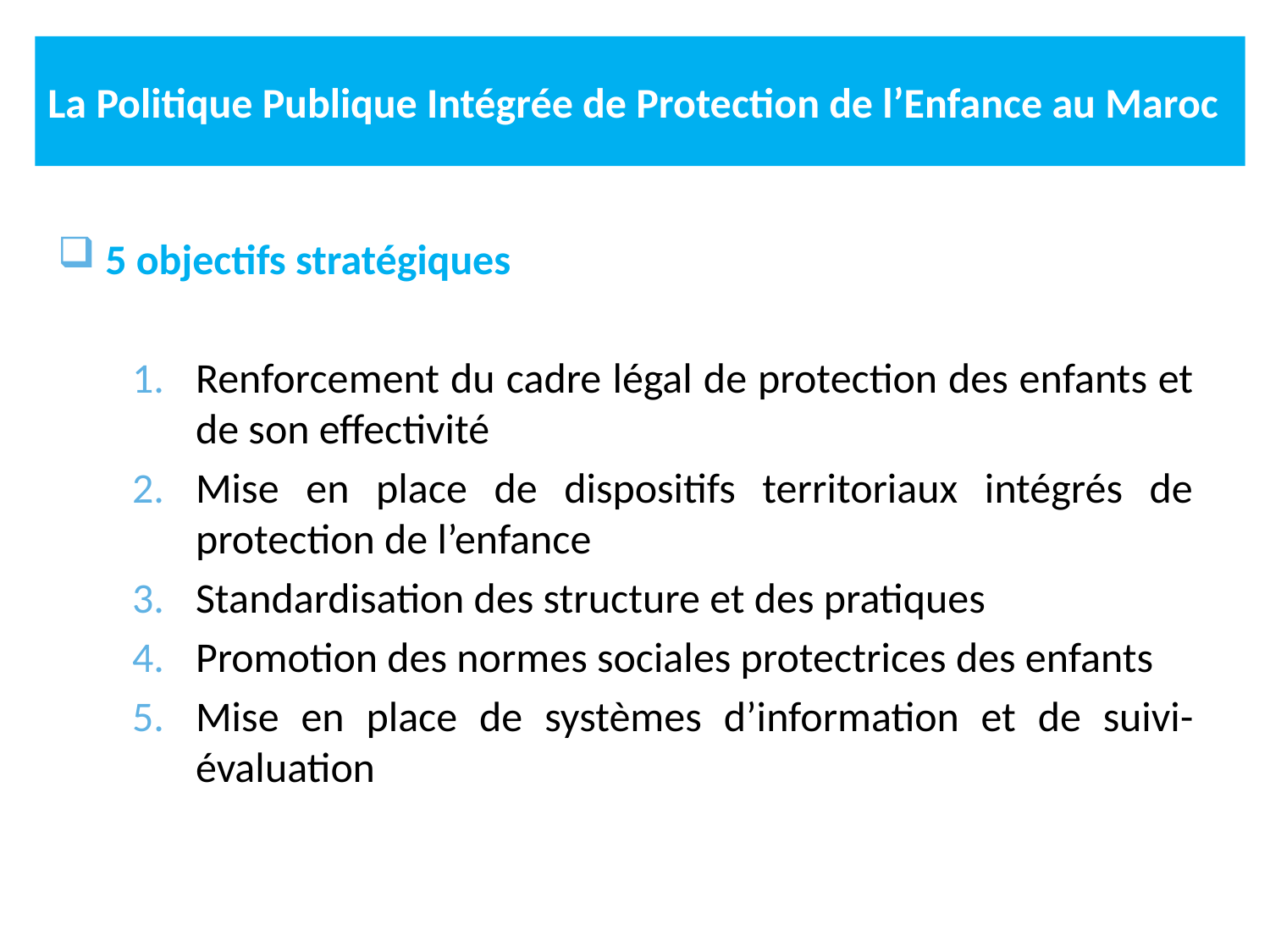

# La Politique Publique Intégrée de Protection de l’Enfance au Maroc
5 objectifs stratégiques

Renforcement du cadre légal de protection des enfants et de son effectivité
Mise en place de dispositifs territoriaux intégrés de protection de l’enfance
Standardisation des structure et des pratiques
Promotion des normes sociales protectrices des enfants
Mise en place de systèmes d’information et de suivi-évaluation